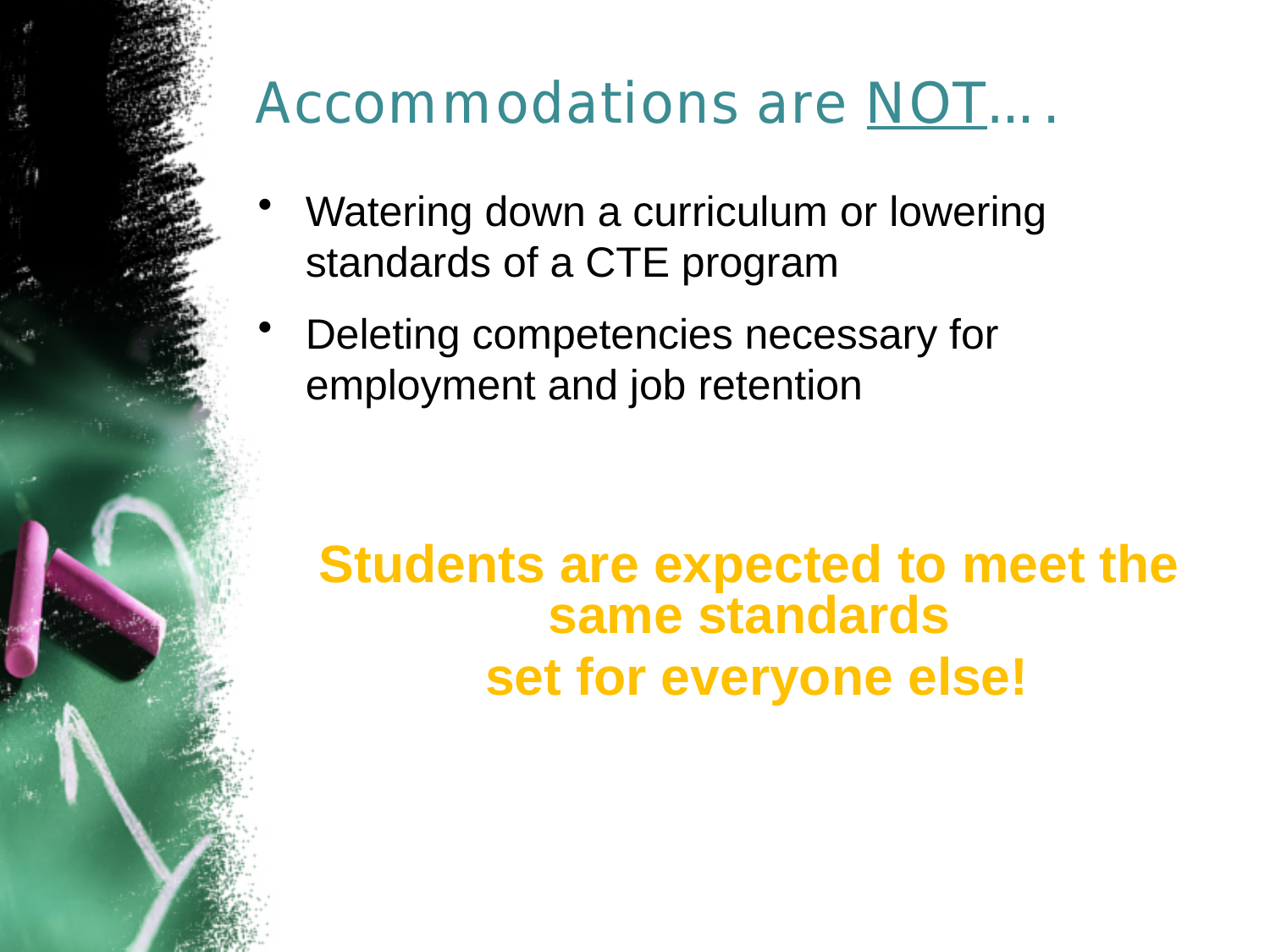

# Accommodations are NOT….
Watering down a curriculum or lowering standards of a CTE program
Deleting competencies necessary for employment and job retention
Students are expected to meet the same standards
 set for everyone else!